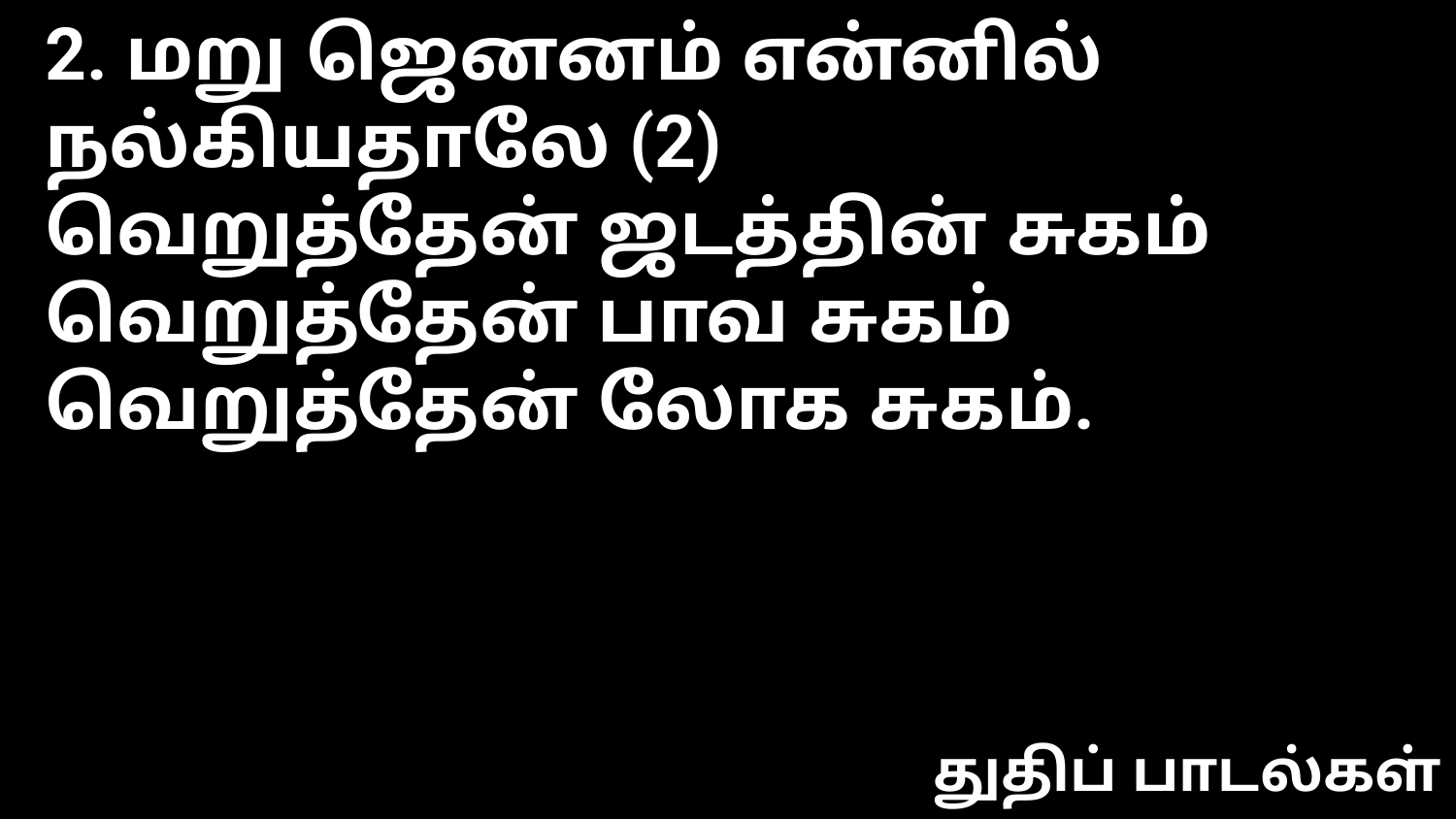

2. மறு ஜெனனம் என்னில் நல்கியதாலே (2)
வெறுத்தேன் ஜடத்தின் சுகம்
வெறுத்தேன் பாவ சுகம்
வெறுத்தேன் லோக சுகம்.

துதிப் பாடல்கள்